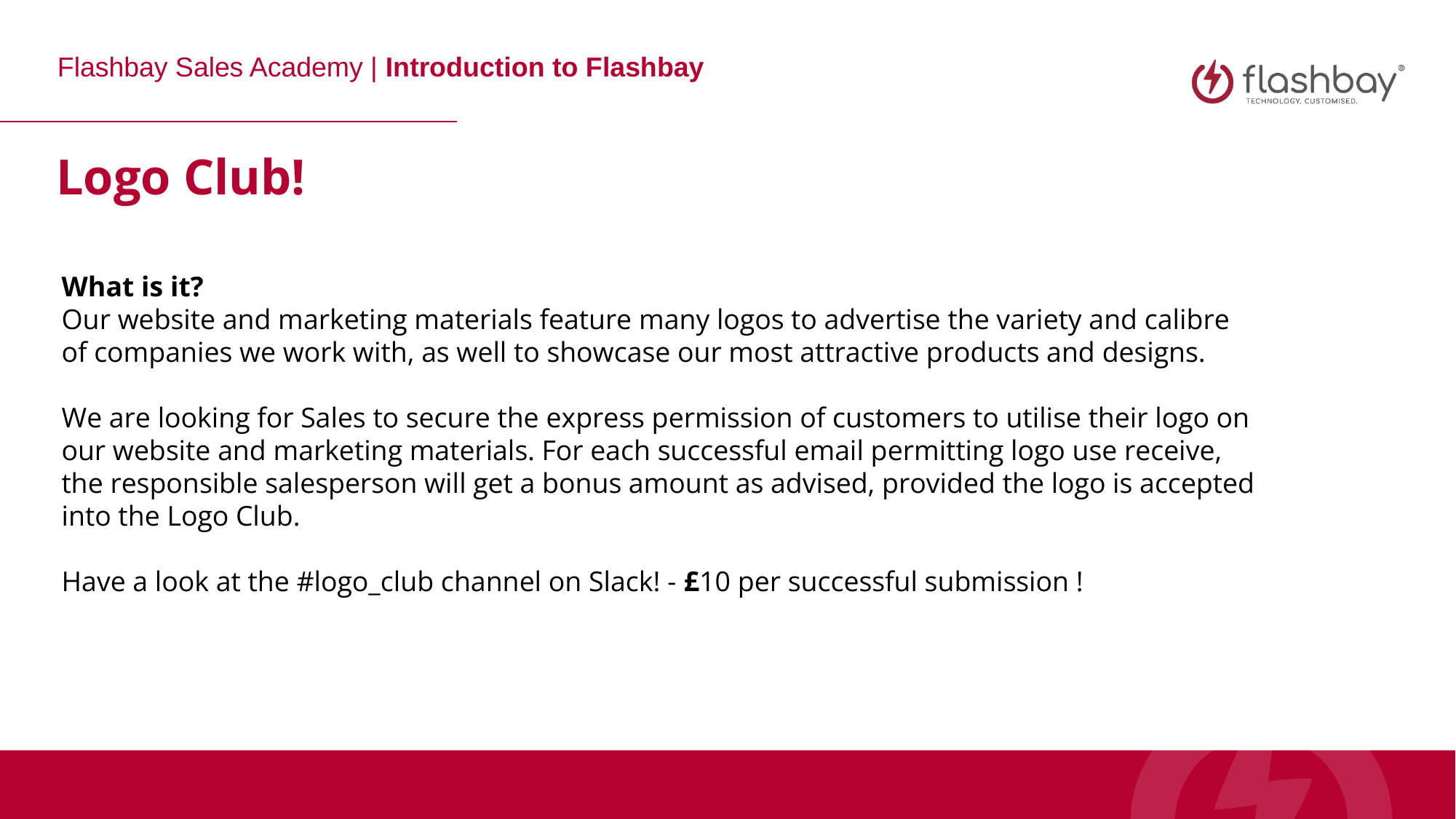

Logo Club!
What is it?
Our website and marketing materials feature many logos to advertise the variety and calibre of companies we work with, as well to showcase our most attractive products and designs. 
We are looking for Sales to secure the express permission of customers to utilise their logo on our website and marketing materials. For each successful email permitting logo use receive, the responsible salesperson will get a bonus amount as advised, provided the logo is accepted into the Logo Club.

Have a look at the #logo_club channel on Slack! - £10 per successful submission !